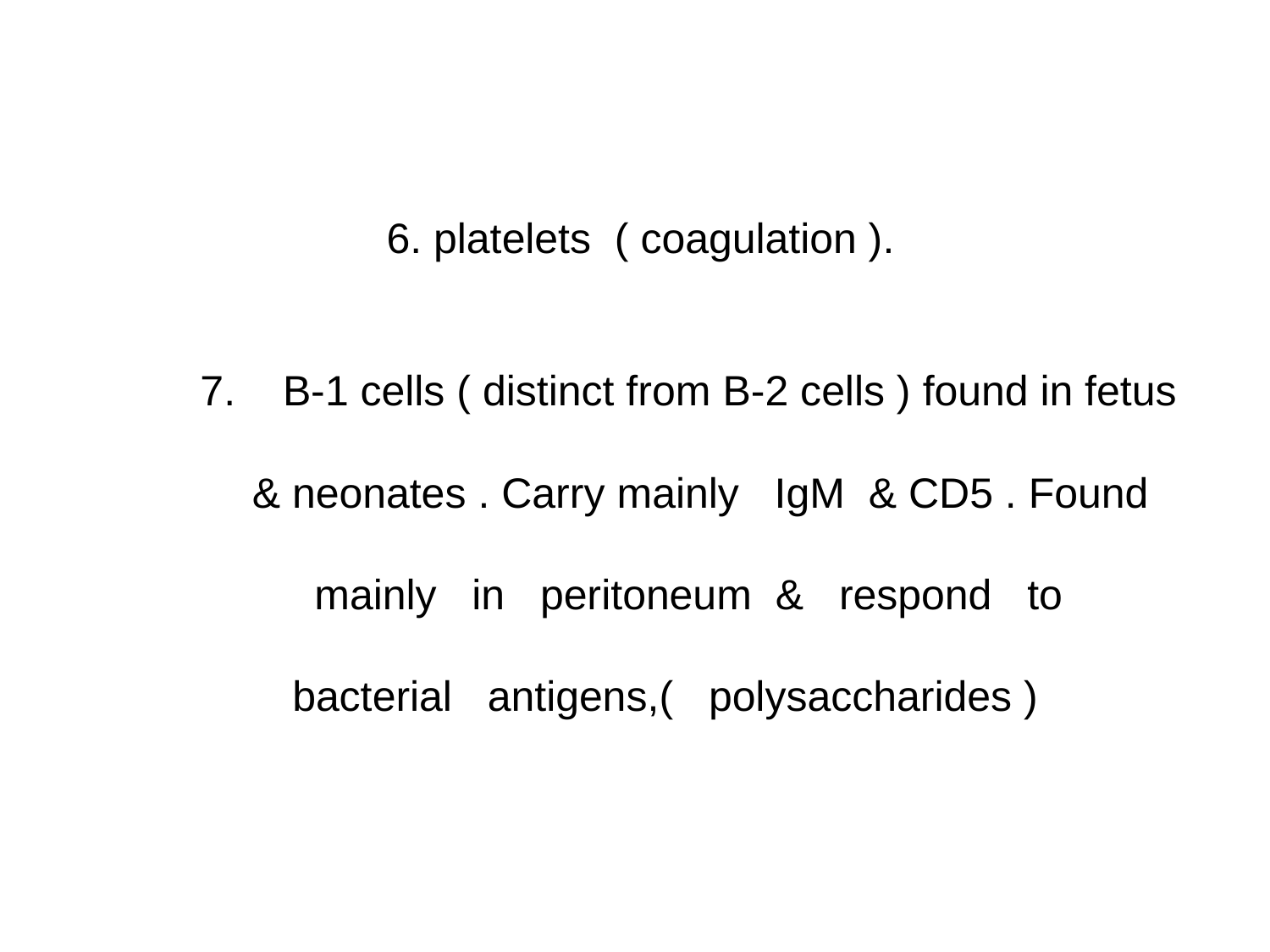

# 6. platelets  ( coagulation ). 7.    B-1 cells ( distinct from B-2 cells ) found in fetus & neonates . Carry mainly   IgM  & CD5 . Found mainly   in   peritoneum  &   respond   to bacterial   antigens,(   polysaccharides )